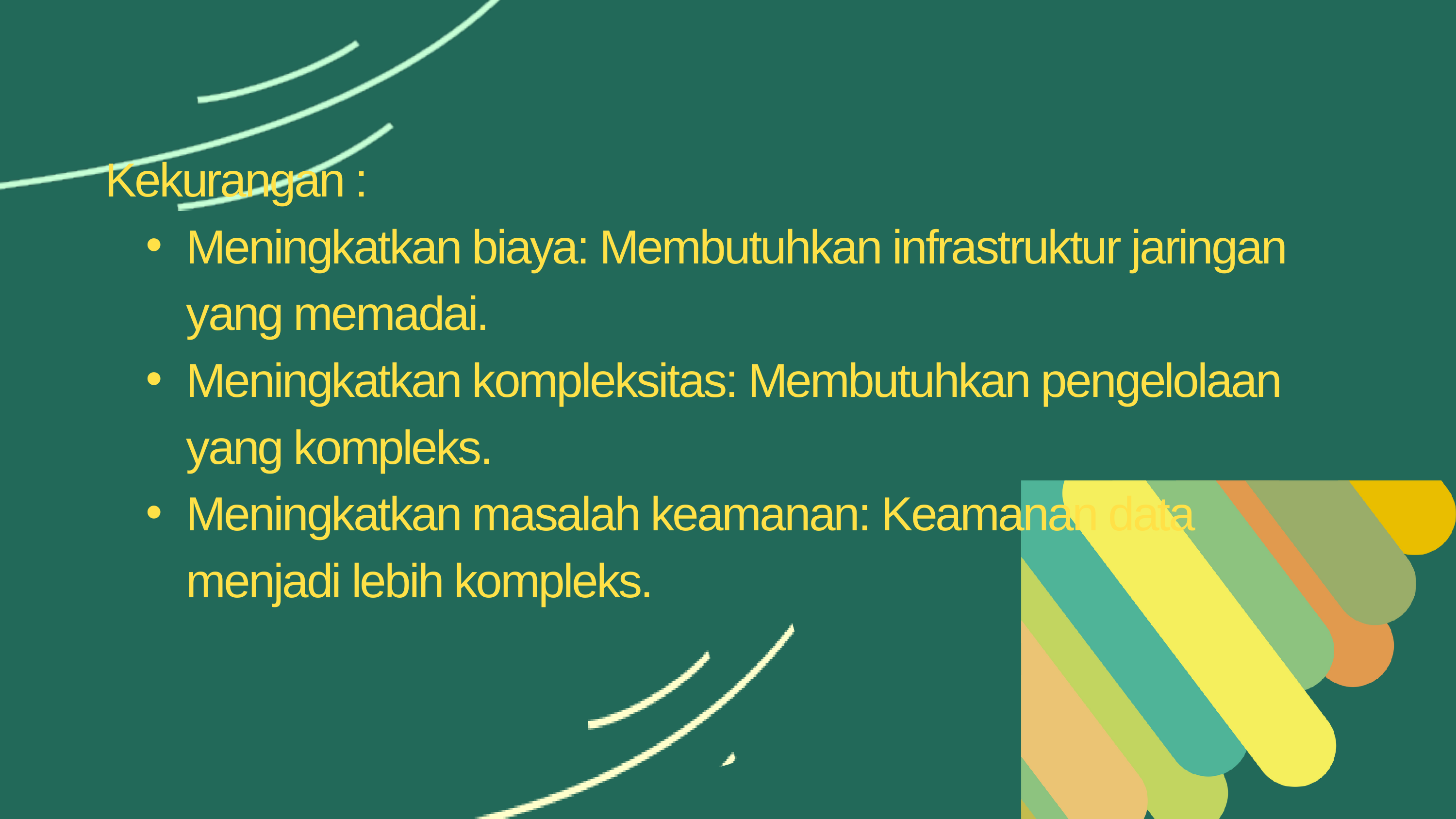

Kekurangan :
Meningkatkan biaya: Membutuhkan infrastruktur jaringan yang memadai.
Meningkatkan kompleksitas: Membutuhkan pengelolaan yang kompleks.
Meningkatkan masalah keamanan: Keamanan data menjadi lebih kompleks.